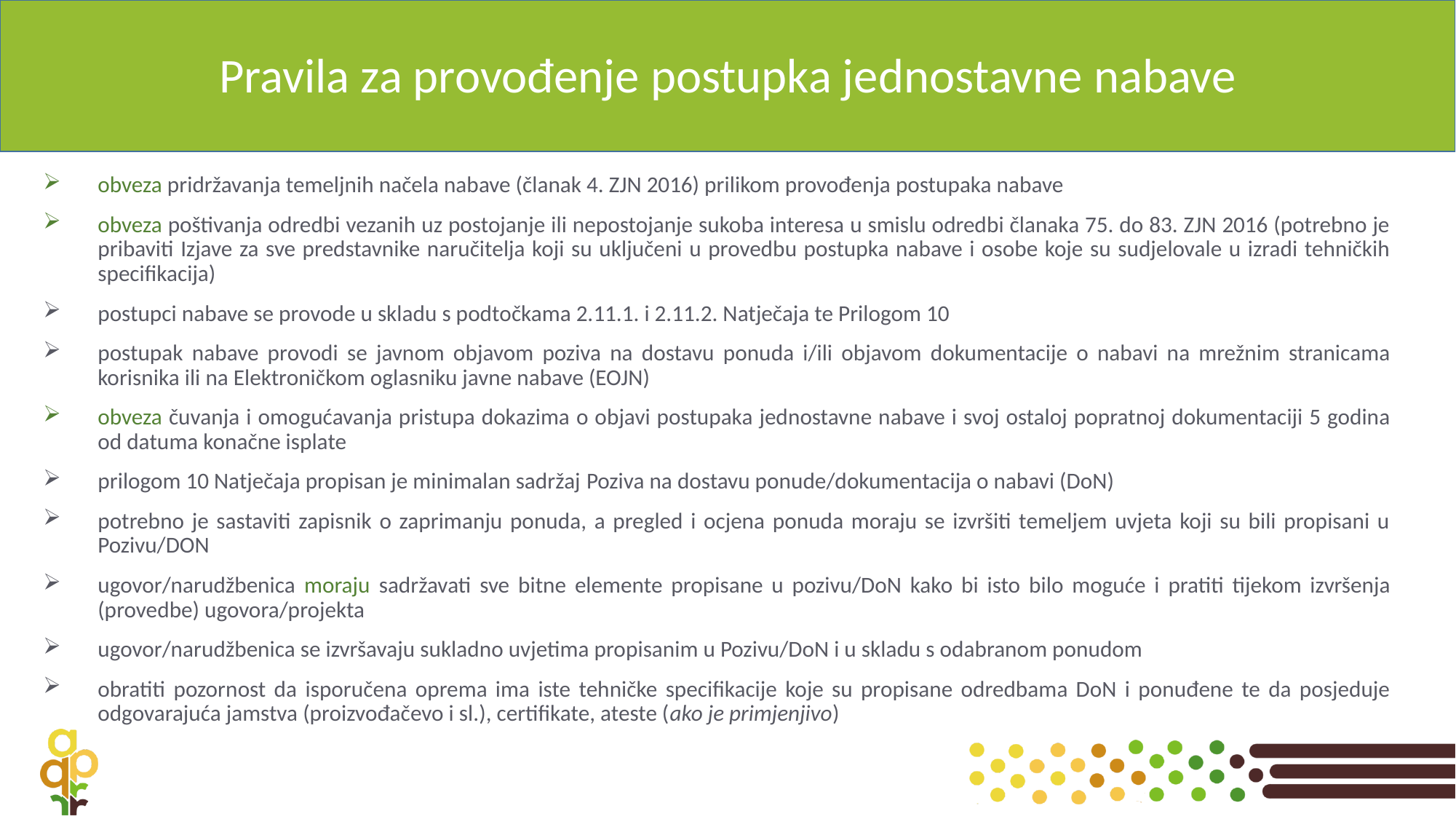

# Pravila za provođenje postupka jednostavne nabave
obveza pridržavanja temeljnih načela nabave (članak 4. ZJN 2016) prilikom provođenja postupaka nabave
obveza poštivanja odredbi vezanih uz postojanje ili nepostojanje sukoba interesa u smislu odredbi članaka 75. do 83. ZJN 2016 (potrebno je pribaviti Izjave za sve predstavnike naručitelja koji su uključeni u provedbu postupka nabave i osobe koje su sudjelovale u izradi tehničkih specifikacija)
postupci nabave se provode u skladu s podtočkama 2.11.1. i 2.11.2. Natječaja te Prilogom 10
postupak nabave provodi se javnom objavom poziva na dostavu ponuda i/ili objavom dokumentacije o nabavi na mrežnim stranicama korisnika ili na Elektroničkom oglasniku javne nabave (EOJN)
obveza čuvanja i omogućavanja pristupa dokazima o objavi postupaka jednostavne nabave i svoj ostaloj popratnoj dokumentaciji 5 godina od datuma konačne isplate
prilogom 10 Natječaja propisan je minimalan sadržaj Poziva na dostavu ponude/dokumentacija o nabavi (DoN)
potrebno je sastaviti zapisnik o zaprimanju ponuda, a pregled i ocjena ponuda moraju se izvršiti temeljem uvjeta koji su bili propisani u Pozivu/DON
ugovor/narudžbenica moraju sadržavati sve bitne elemente propisane u pozivu/DoN kako bi isto bilo moguće i pratiti tijekom izvršenja (provedbe) ugovora/projekta
ugovor/narudžbenica se izvršavaju sukladno uvjetima propisanim u Pozivu/DoN i u skladu s odabranom ponudom
obratiti pozornost da isporučena oprema ima iste tehničke specifikacije koje su propisane odredbama DoN i ponuđene te da posjeduje odgovarajuća jamstva (proizvođačevo i sl.), certifikate, ateste (ako je primjenjivo)